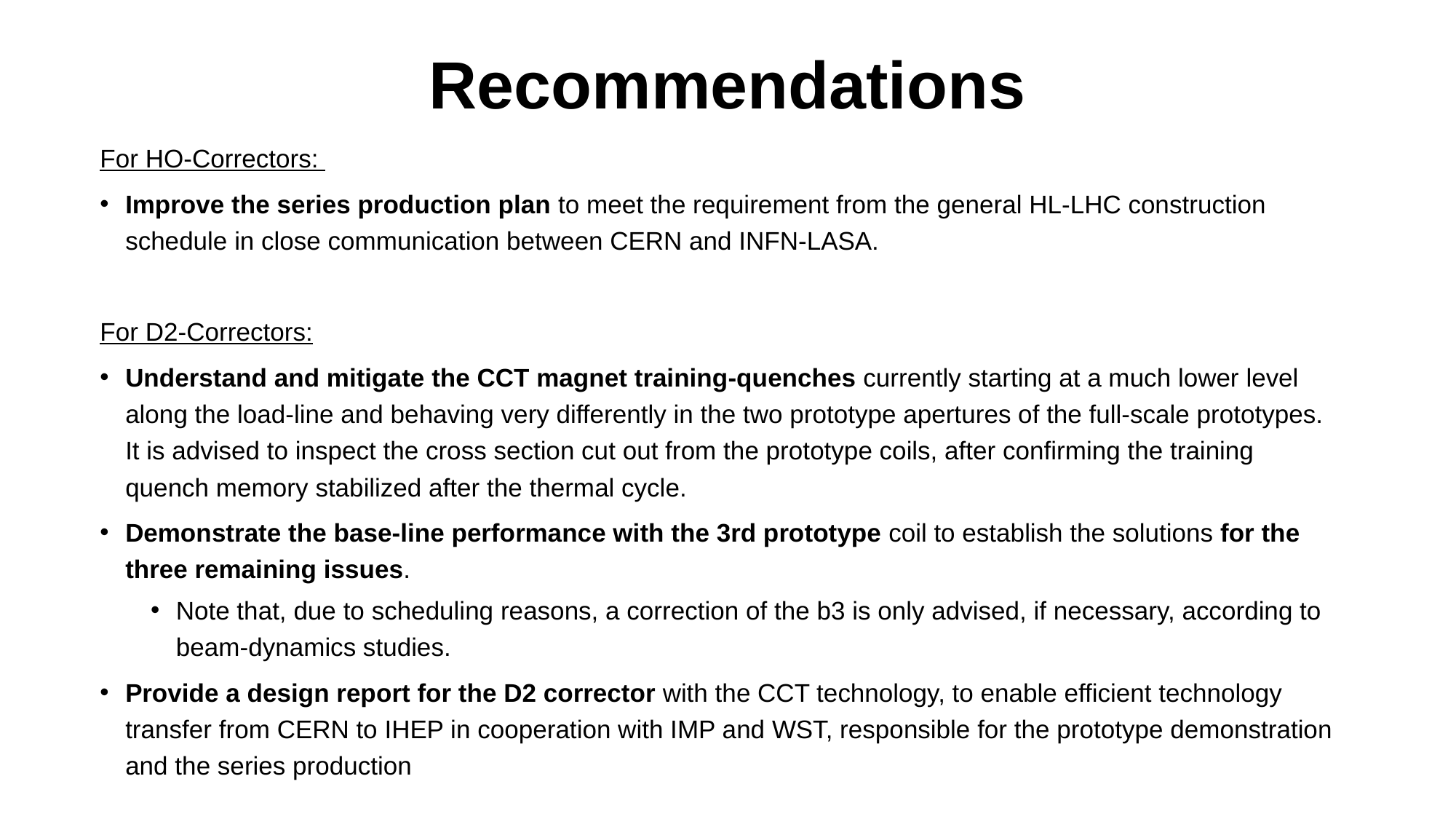

# Recommendations
For HO-Correctors:
Improve the series production plan to meet the requirement from the general HL-LHC construction schedule in close communication between CERN and INFN-LASA.

For D2-Correctors:
Understand and mitigate the CCT magnet training-quenches currently starting at a much lower level along the load-line and behaving very differently in the two prototype apertures of the full-scale prototypes. It is advised to inspect the cross section cut out from the prototype coils, after confirming the training quench memory stabilized after the thermal cycle.
Demonstrate the base-line performance with the 3rd prototype coil to establish the solutions for the three remaining issues.
Note that, due to scheduling reasons, a correction of the b3 is only advised, if necessary, according to beam-dynamics studies.
Provide a design report for the D2 corrector with the CCT technology, to enable efficient technology transfer from CERN to IHEP in cooperation with IMP and WST, responsible for the prototype demonstration and the series production